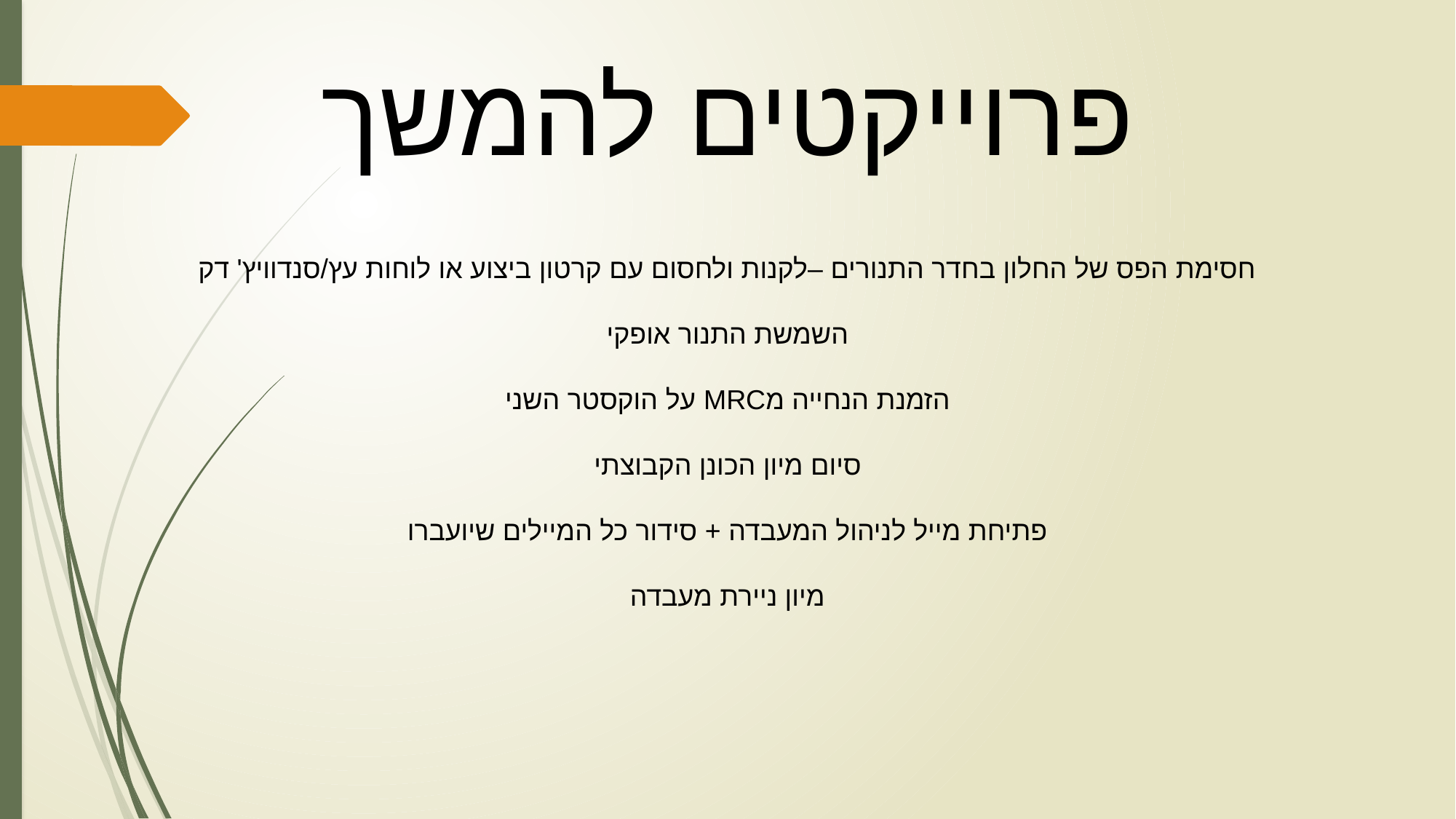

פרוייקטים להמשך
חסימת הפס של החלון בחדר התנורים –לקנות ולחסום עם קרטון ביצוע או לוחות עץ/סנדוויץ' דק
השמשת התנור אופקי
הזמנת הנחייה מMRC על הוקסטר השני
סיום מיון הכונן הקבוצתי
פתיחת מייל לניהול המעבדה + סידור כל המיילים שיועברו
מיון ניירת מעבדה